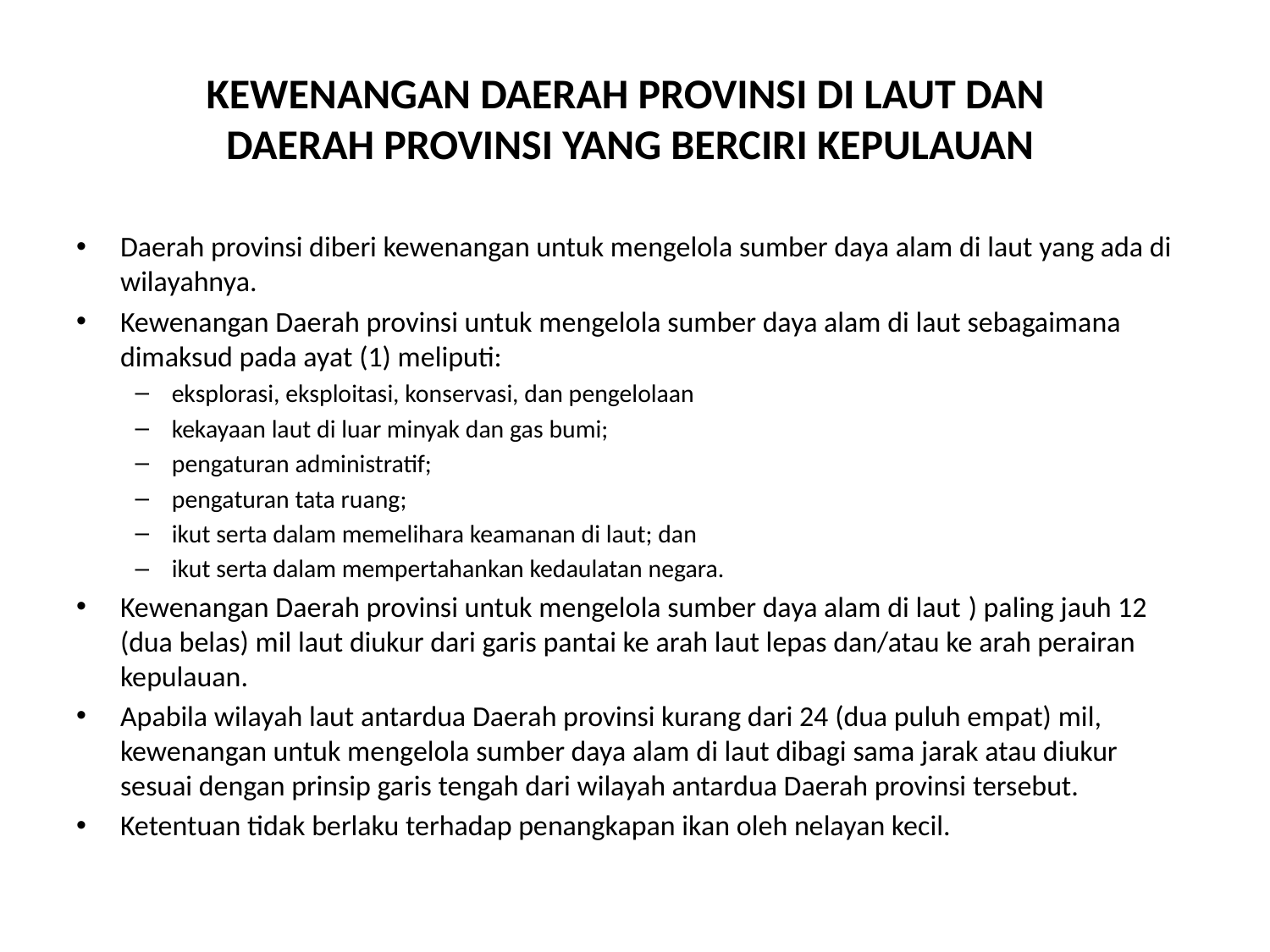

# KEWENANGAN DAERAH PROVINSI DI LAUT DAN DAERAH PROVINSI YANG BERCIRI KEPULAUAN
Daerah provinsi diberi kewenangan untuk mengelola sumber daya alam di laut yang ada di wilayahnya.
Kewenangan Daerah provinsi untuk mengelola sumber daya alam di laut sebagaimana dimaksud pada ayat (1) meliputi:
eksplorasi, eksploitasi, konservasi, dan pengelolaan
kekayaan laut di luar minyak dan gas bumi;
pengaturan administratif;
pengaturan tata ruang;
ikut serta dalam memelihara keamanan di laut; dan
ikut serta dalam mempertahankan kedaulatan negara.
Kewenangan Daerah provinsi untuk mengelola sumber daya alam di laut ) paling jauh 12 (dua belas) mil laut diukur dari garis pantai ke arah laut lepas dan/atau ke arah perairan kepulauan.
Apabila wilayah laut antardua Daerah provinsi kurang dari 24 (dua puluh empat) mil, kewenangan untuk mengelola sumber daya alam di laut dibagi sama jarak atau diukur sesuai dengan prinsip garis tengah dari wilayah antardua Daerah provinsi tersebut.
Ketentuan tidak berlaku terhadap penangkapan ikan oleh nelayan kecil.